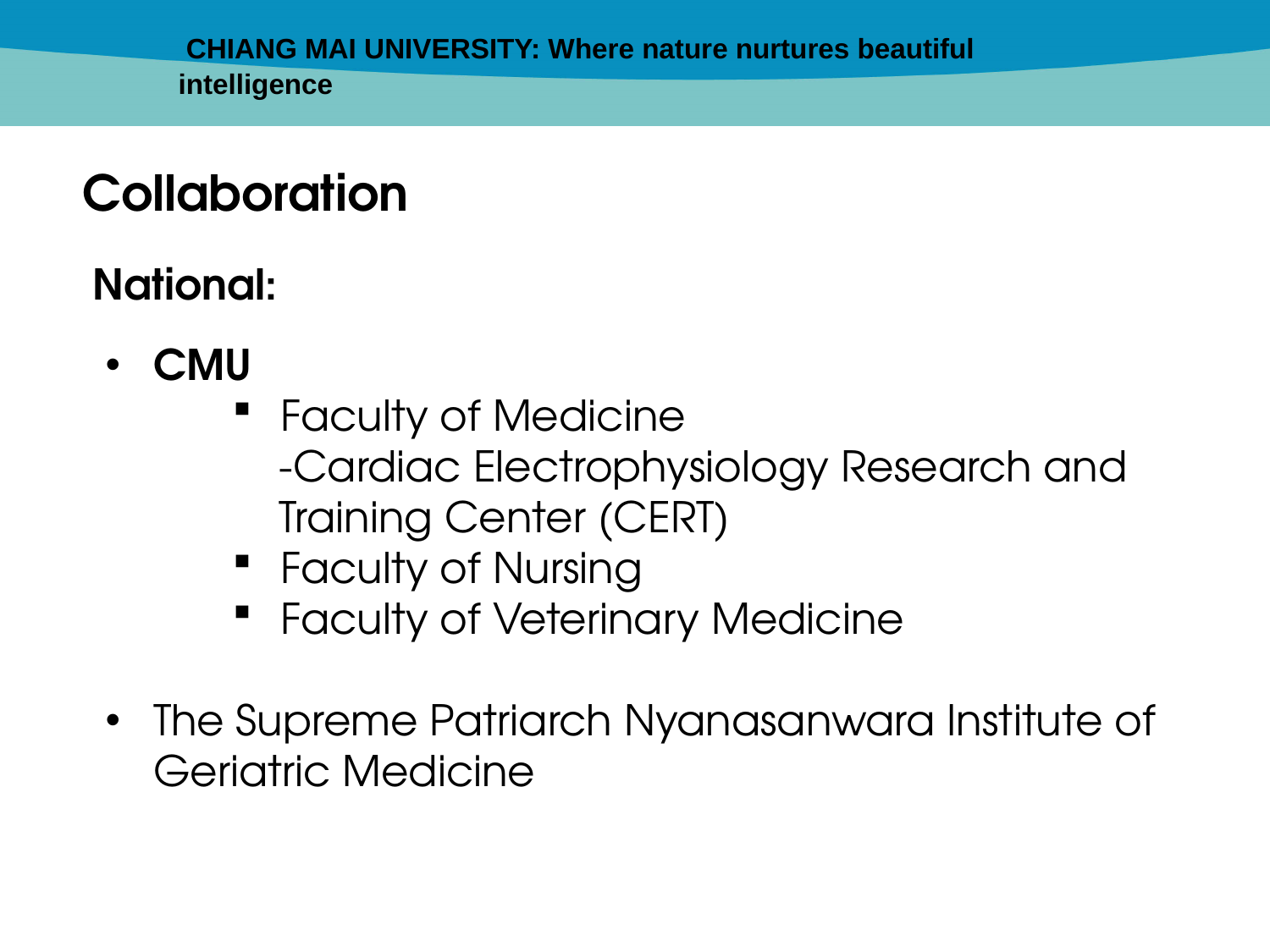

Collaboration
National:
CMU
Faculty of Medicine
    -Cardiac Electrophysiology Research and
    Training Center (CERT)
Faculty of Nursing
Faculty of Veterinary Medicine

The Supreme Patriarch Nyanasanwara Institute of Geriatric Medicine